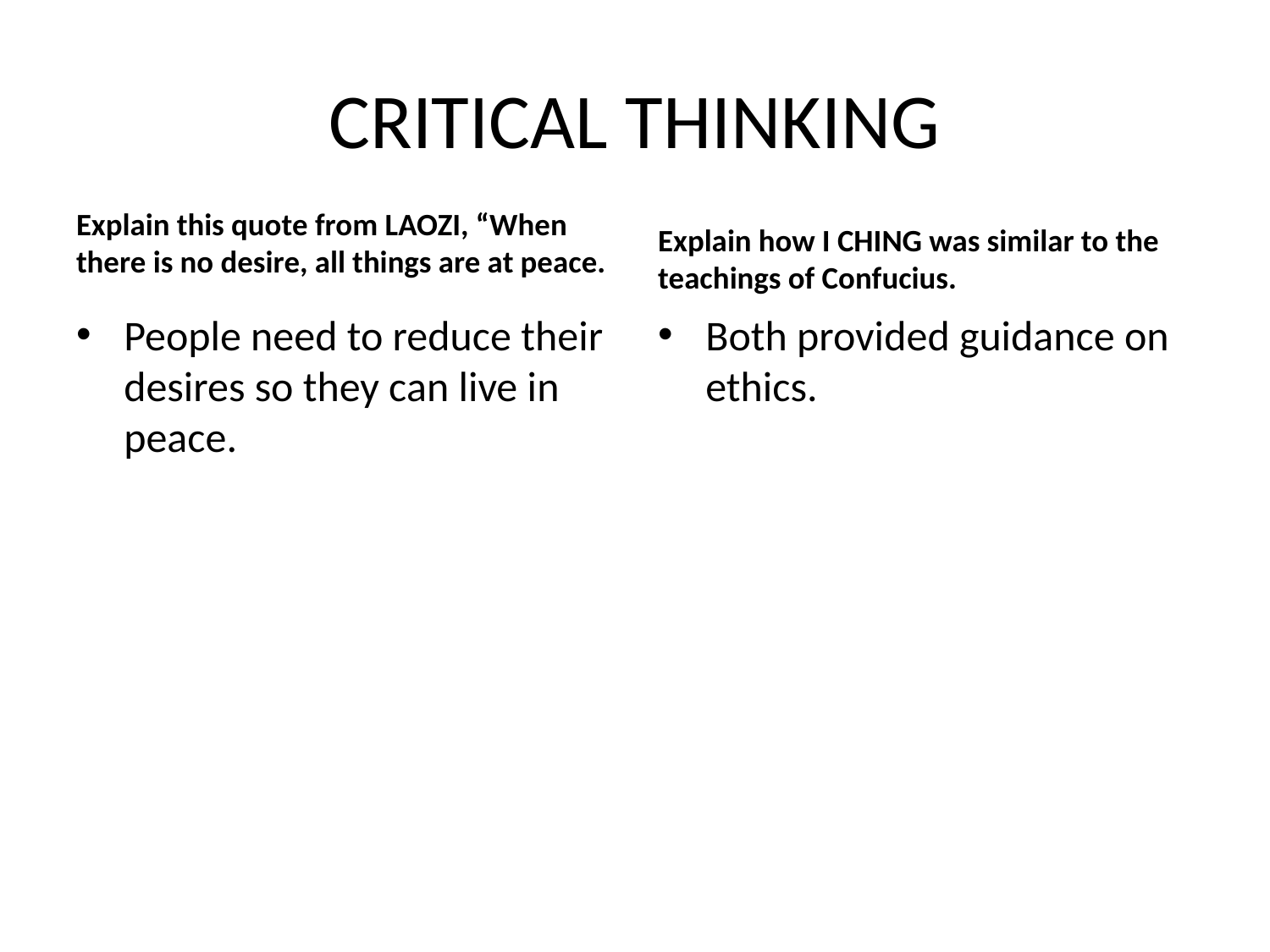

# CRITICAL THINKING
Explain this quote from LAOZI, “When there is no desire, all things are at peace.
Explain how I CHING was similar to the teachings of Confucius.
People need to reduce their desires so they can live in peace.
Both provided guidance on ethics.